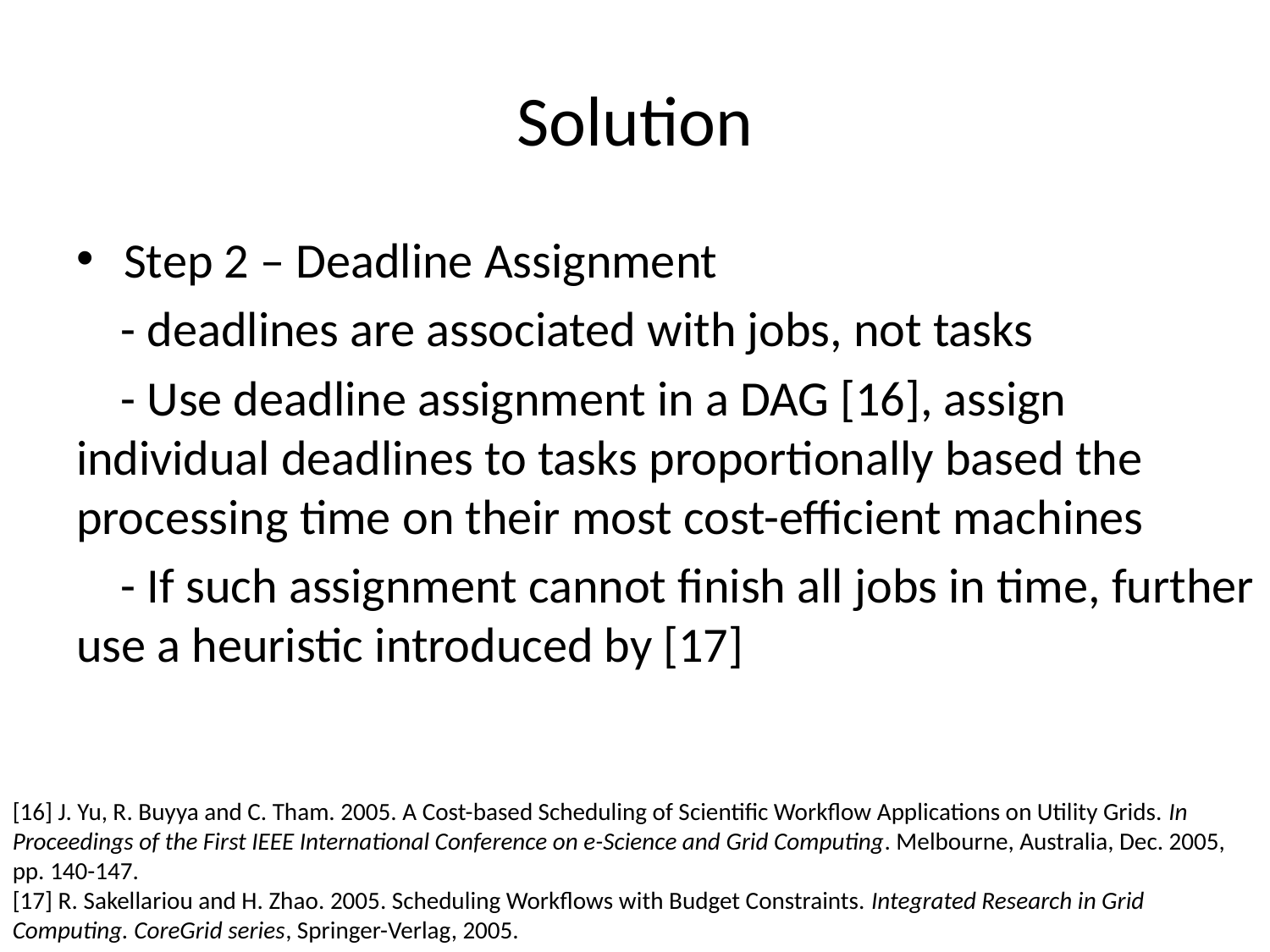

# Solution
Step 2 – Deadline Assignment
    - deadlines are associated with jobs, not tasks
    - Use deadline assignment in a DAG [16], assign individual deadlines to tasks proportionally based the processing time on their most cost-efficient machines
    - If such assignment cannot finish all jobs in time, further use a heuristic introduced by [17]
[16] J. Yu, R. Buyya and C. Tham. 2005. A Cost-based Scheduling of Scientific Workflow Applications on Utility Grids. In Proceedings of the First IEEE International Conference on e-Science and Grid Computing. Melbourne, Australia, Dec. 2005, pp. 140-147.
[17] R. Sakellariou and H. Zhao. 2005. Scheduling Workflows with Budget Constraints. Integrated Research in Grid Computing. CoreGrid series, Springer-Verlag, 2005.